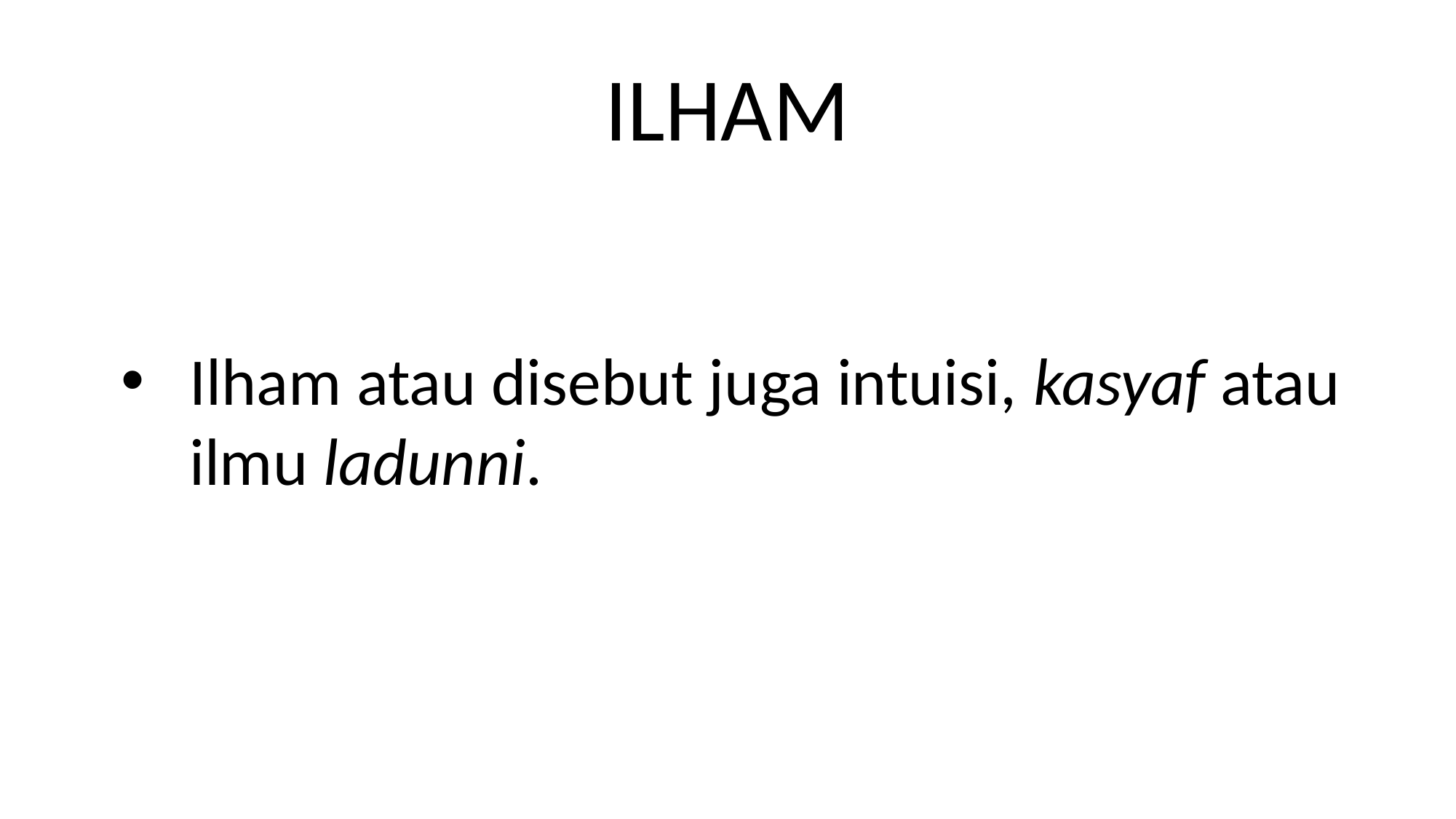

# ILHAM
Ilham atau disebut juga intuisi, kasyaf atau ilmu ladunni.